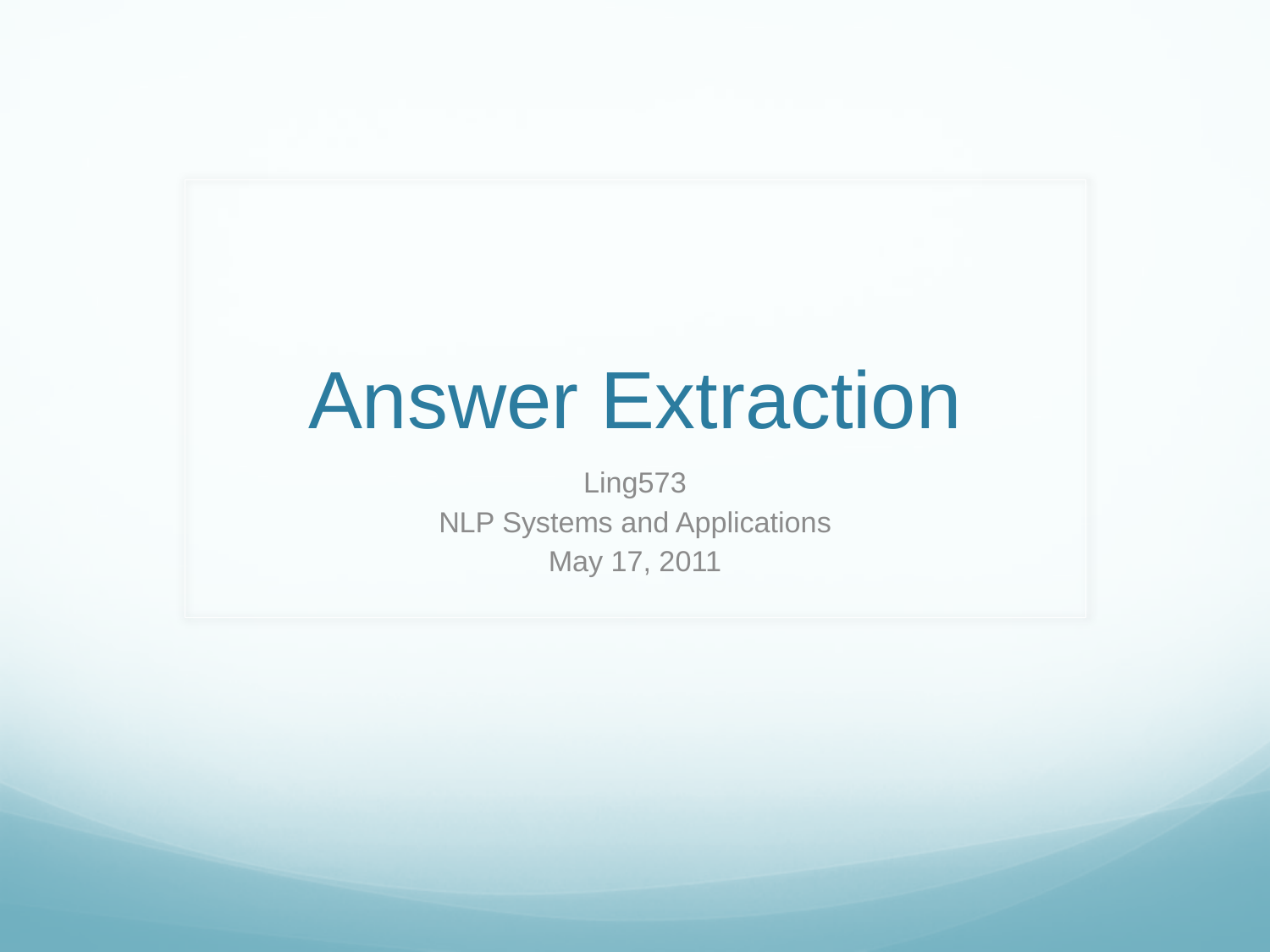

# Answer Extraction
Ling573
NLP Systems and Applications
May 17, 2011